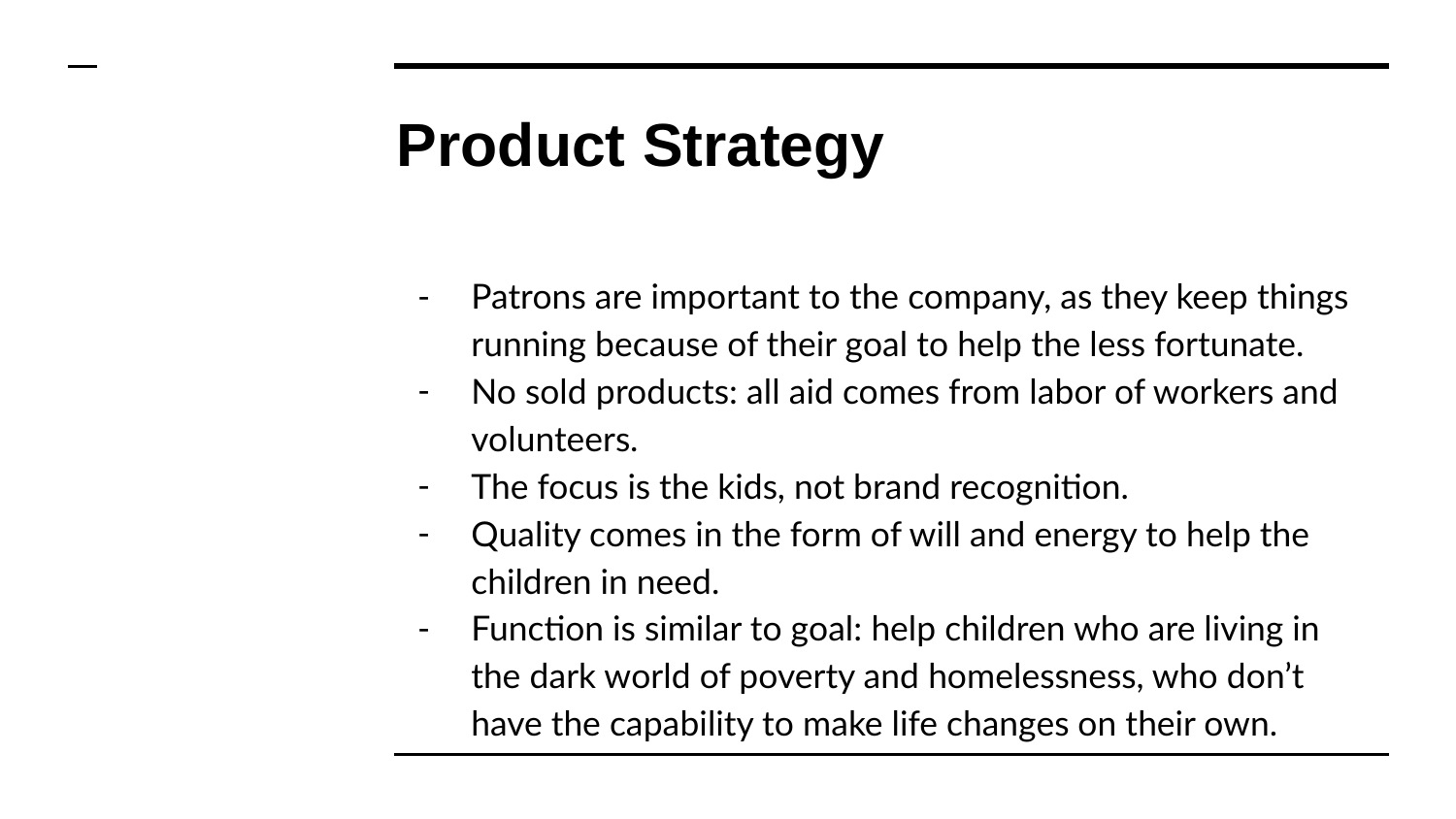

# Product Strategy
Patrons are important to the company, as they keep things running because of their goal to help the less fortunate.
No sold products: all aid comes from labor of workers and volunteers.
The focus is the kids, not brand recognition.
Quality comes in the form of will and energy to help the children in need.
Function is similar to goal: help children who are living in the dark world of poverty and homelessness, who don’t have the capability to make life changes on their own.